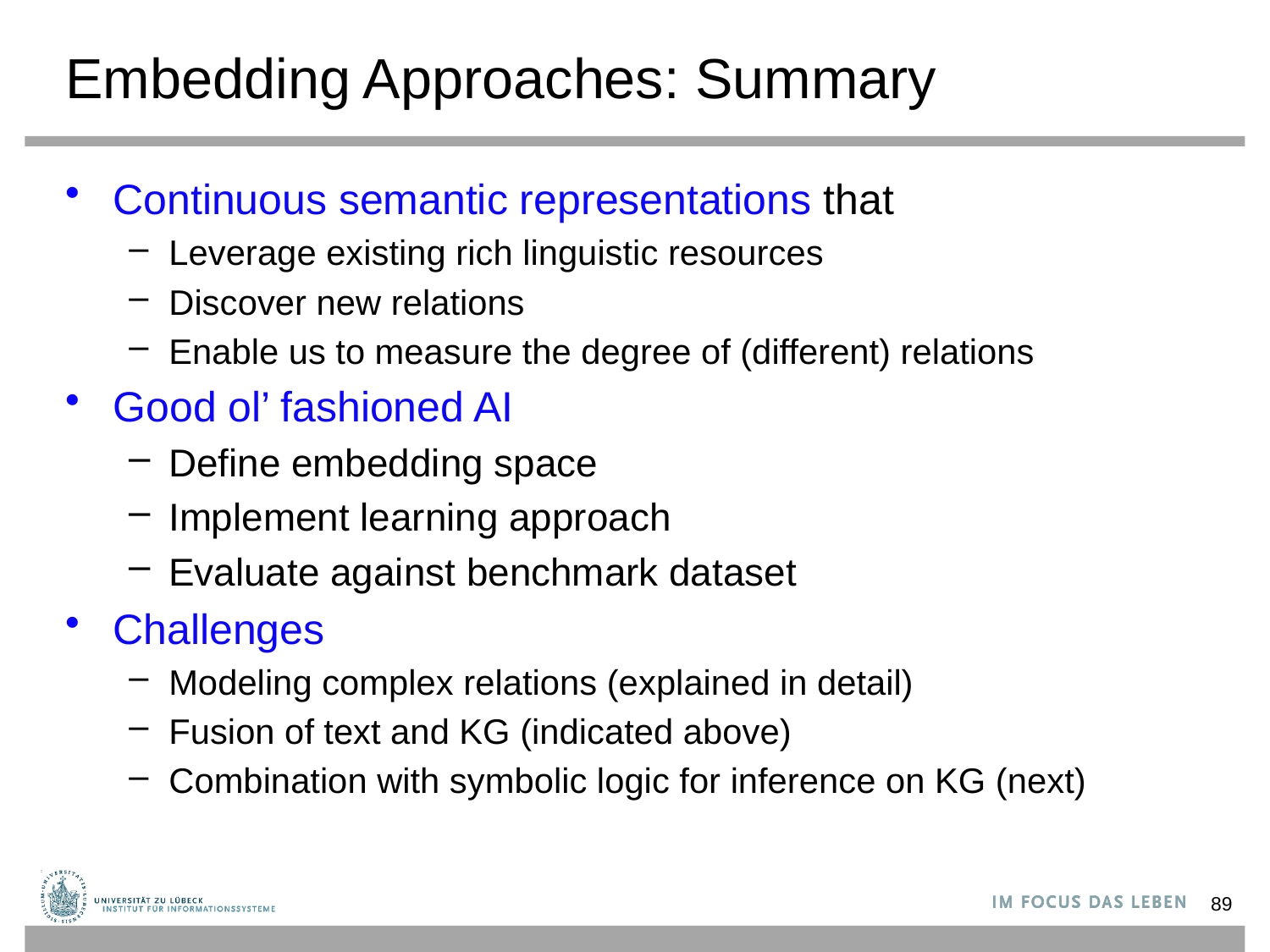

# Embedding Approaches: Summary
Continuous semantic representations that
Leverage existing rich linguistic resources
Discover new relations
Enable us to measure the degree of (different) relations
Good ol’ fashioned AI
Define embedding space
Implement learning approach
Evaluate against benchmark dataset
Challenges
Modeling complex relations (explained in detail)
Fusion of text and KG (indicated above)
Combination with symbolic logic for inference on KG (next)
89